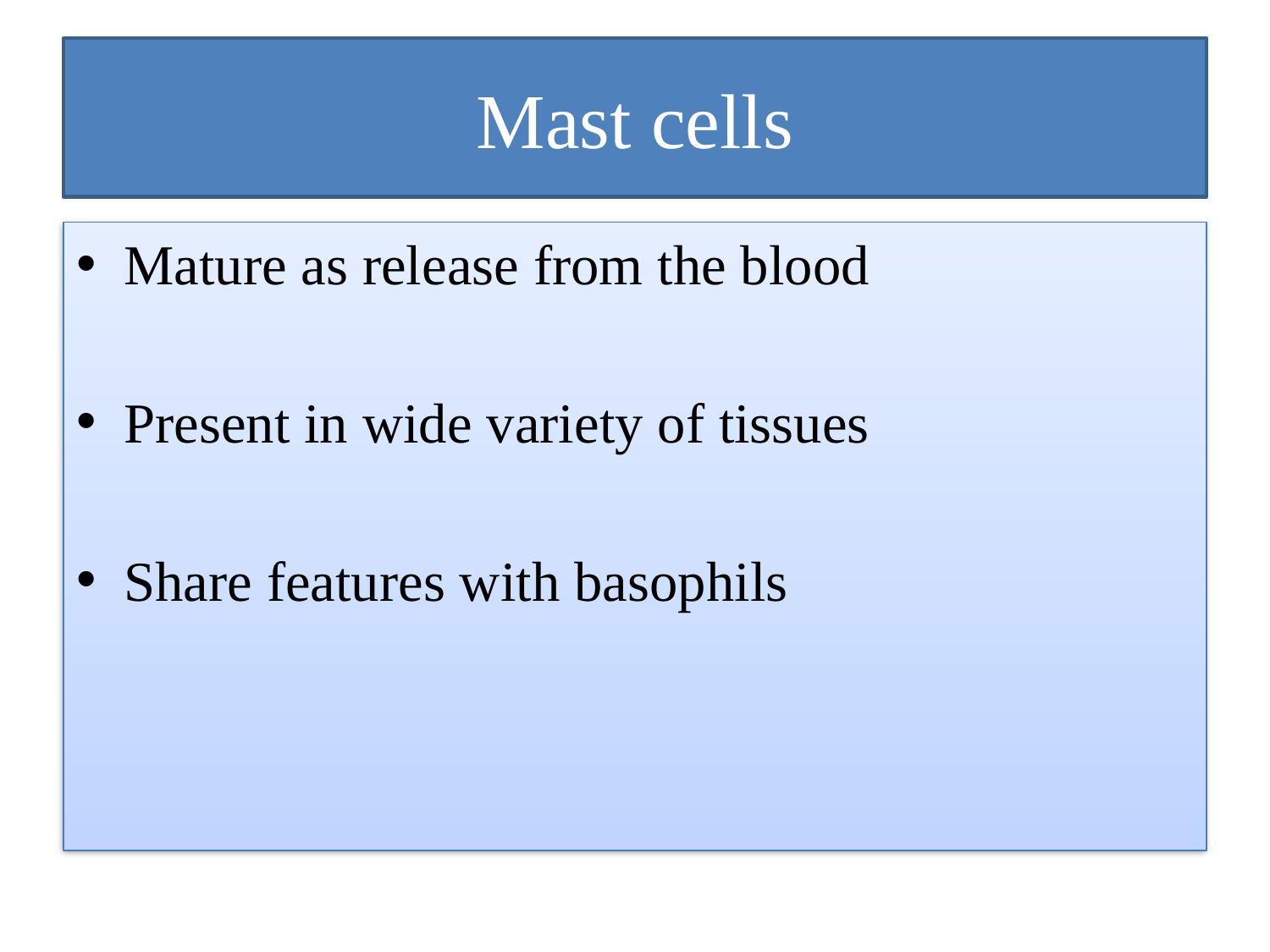

# Mast cells
Mature as release from the blood

Present in wide variety of tissues

Share features with basophils